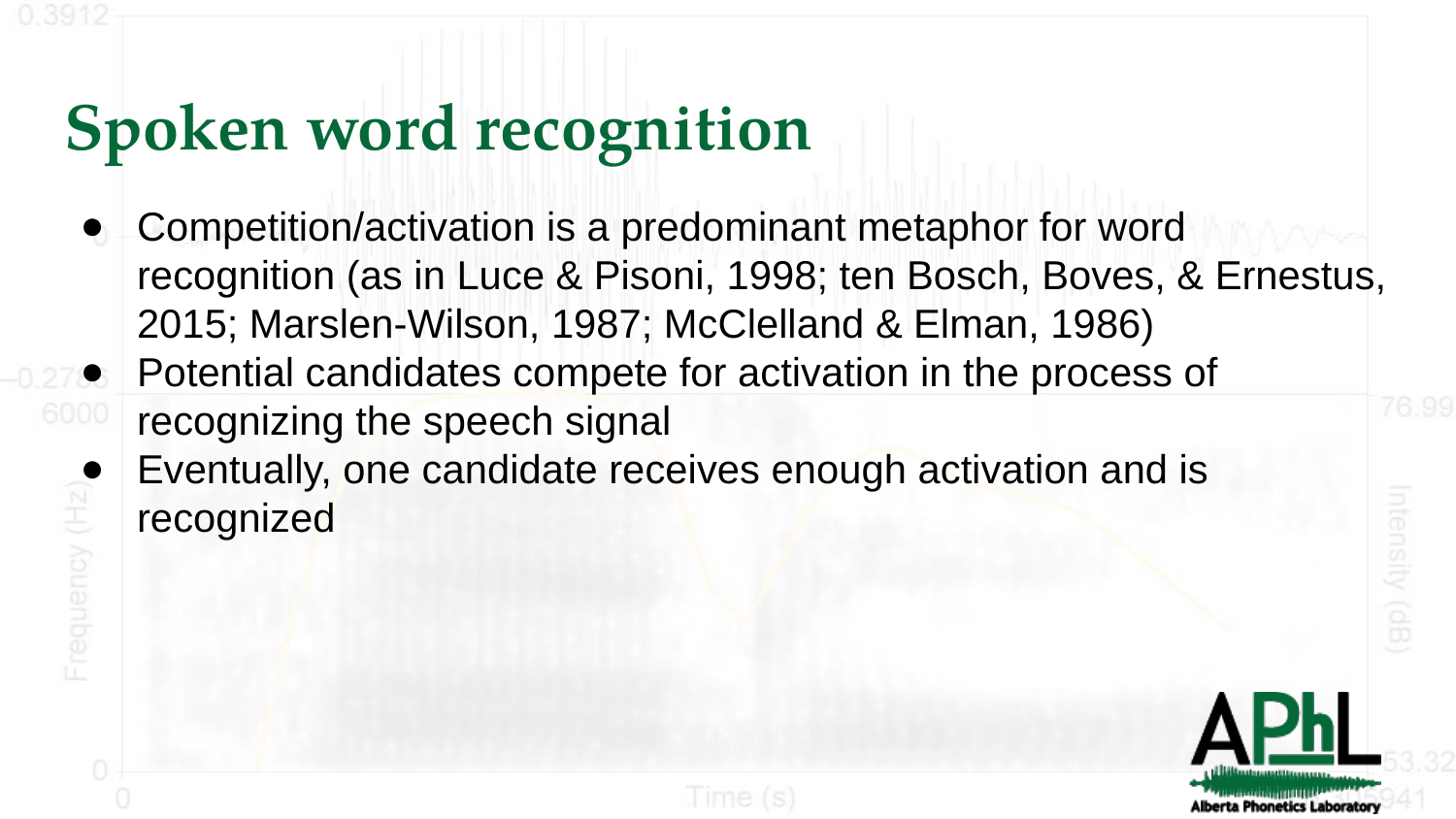

# Spoken word recognition
Competition/activation is a predominant metaphor for word recognition (as in Luce & Pisoni, 1998; ten Bosch, Boves, & Ernestus, 2015; Marslen-Wilson, 1987; McClelland & Elman, 1986)
Potential candidates compete for activation in the process of recognizing the speech signal
Eventually, one candidate receives enough activation and is recognized